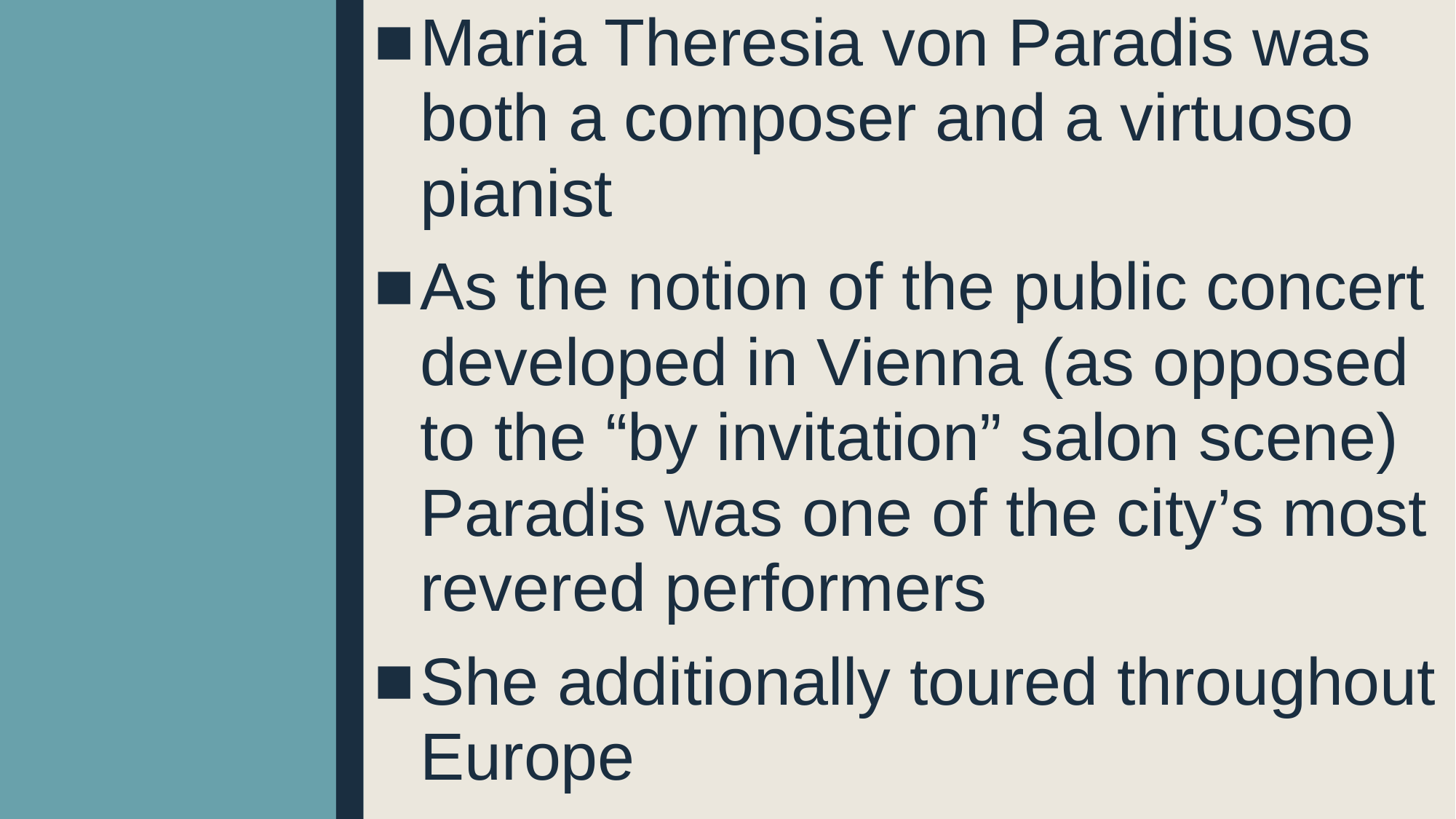

Maria Theresia von Paradis was both a composer and a virtuoso pianist
As the notion of the public concert developed in Vienna (as opposed to the “by invitation” salon scene) Paradis was one of the city’s most revered performers
She additionally toured throughout Europe